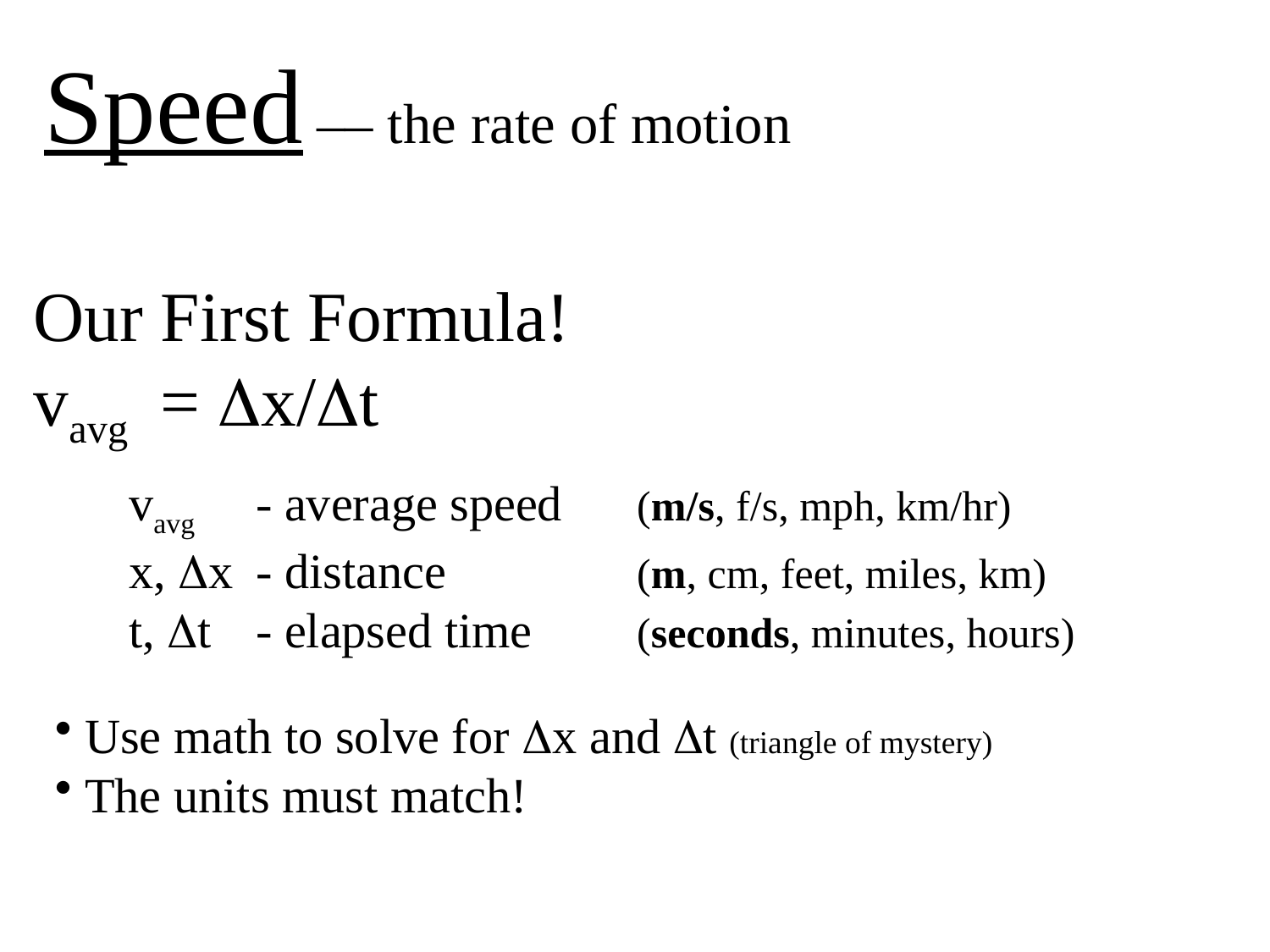

Speed –– the rate of motion
Our First Formula!
vavg 	= Δx/Δt
vavg 	- average speed	(m/s, f/s, mph, km/hr)
x, Δx	- distance 		(m, cm, feet, miles, km)
t, Δt 	- elapsed time 	(seconds, minutes, hours)
Use math to solve for Δx and Δt (triangle of mystery)
The units must match!